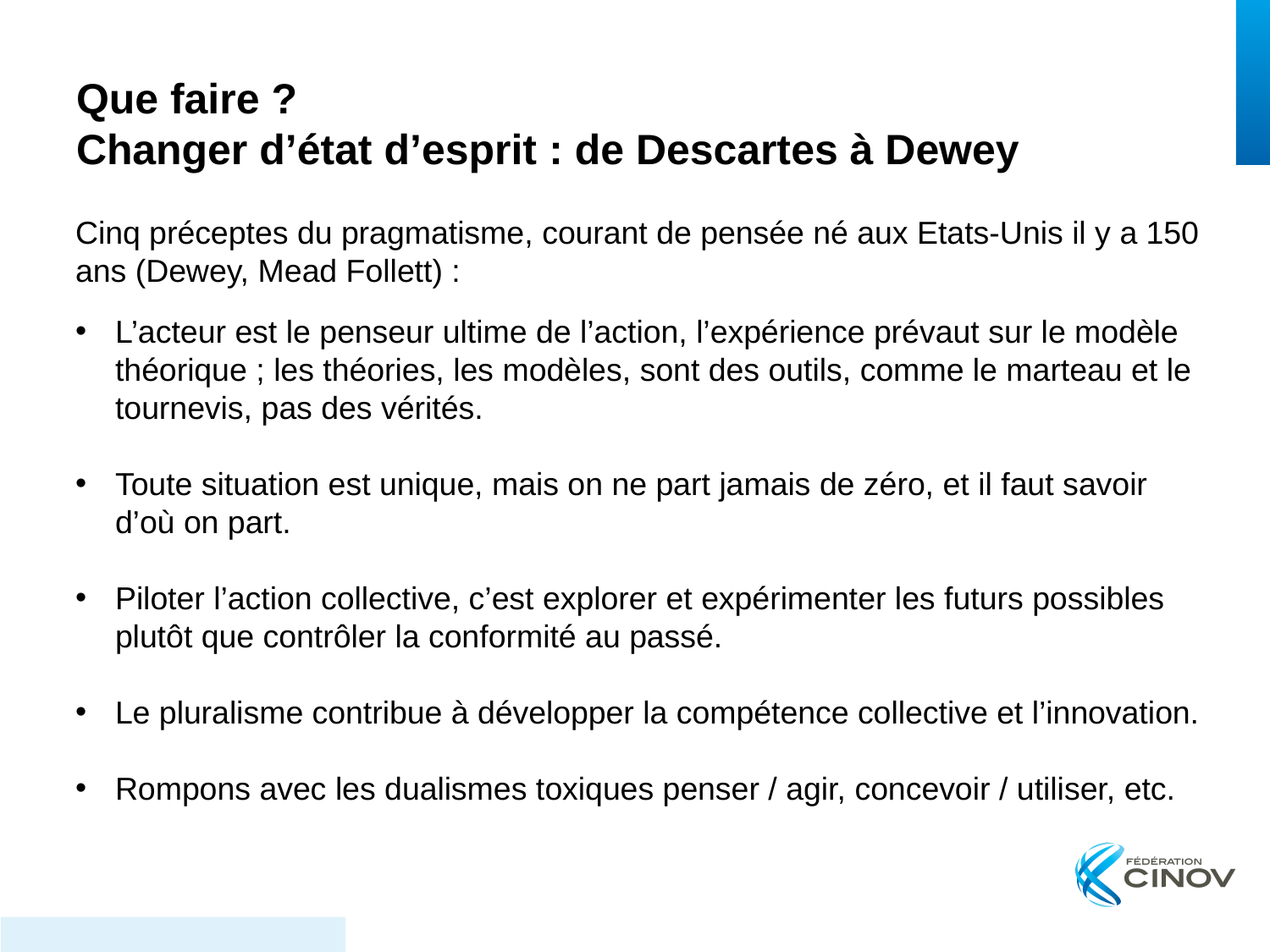

Que faire ?
Changer d’état d’esprit : de Descartes à Dewey

Cinq préceptes du pragmatisme, courant de pensée né aux Etats-Unis il y a 150 ans (Dewey, Mead Follett) :

L’acteur est le penseur ultime de l’action, l’expérience prévaut sur le modèle théorique ; les théories, les modèles, sont des outils, comme le marteau et le tournevis, pas des vérités.

Toute situation est unique, mais on ne part jamais de zéro, et il faut savoir d’où on part.

Piloter l’action collective, c’est explorer et expérimenter les futurs possibles plutôt que contrôler la conformité au passé.

Le pluralisme contribue à développer la compétence collective et l’innovation.

Rompons avec les dualismes toxiques penser / agir, concevoir / utiliser, etc.